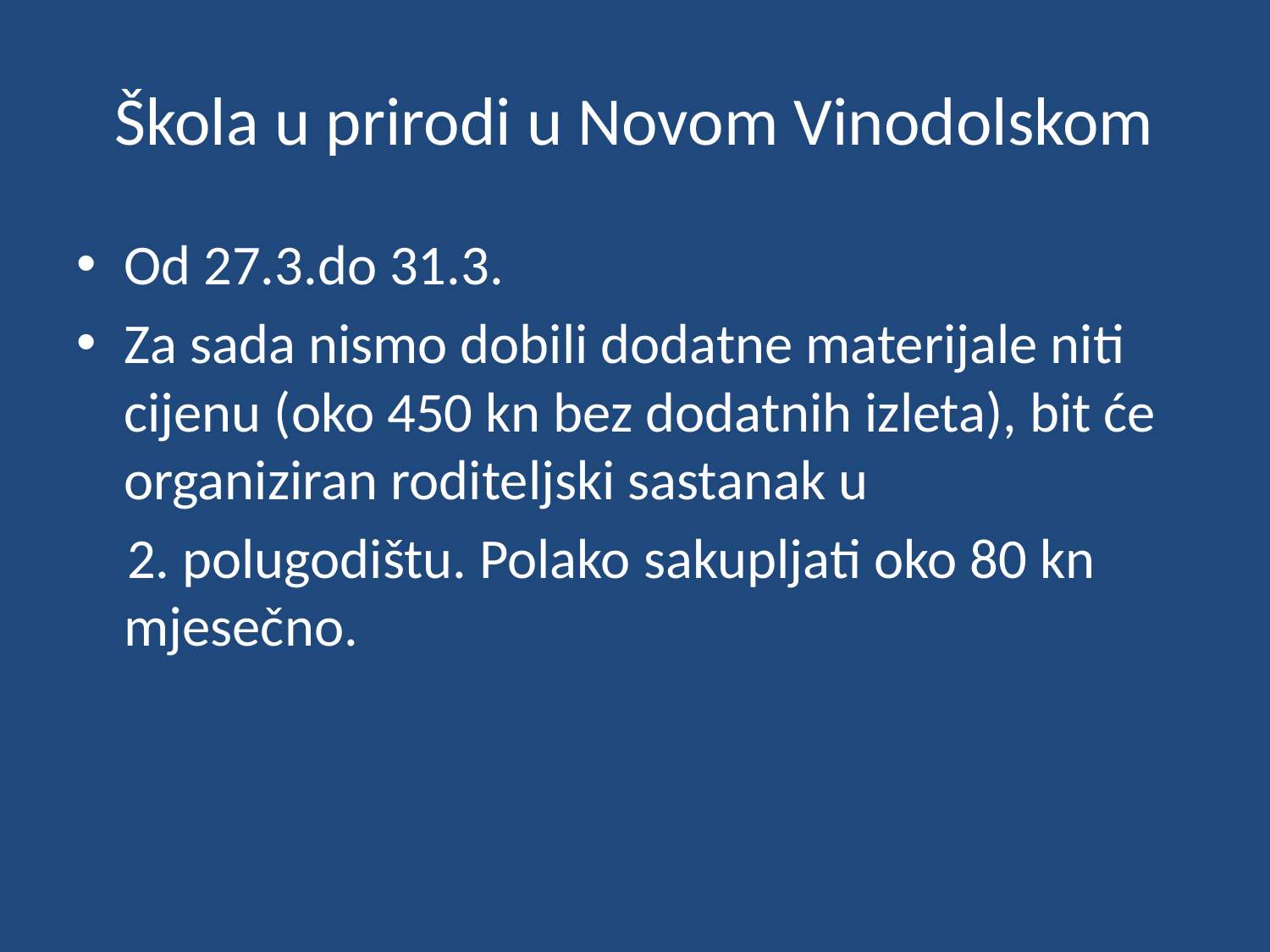

# Škola u prirodi u Novom Vinodolskom
Od 27.3.do 31.3.
Za sada nismo dobili dodatne materijale niti cijenu (oko 450 kn bez dodatnih izleta), bit će organiziran roditeljski sastanak u
    2. polugodištu. Polako sakupljati oko 80 kn mjesečno.